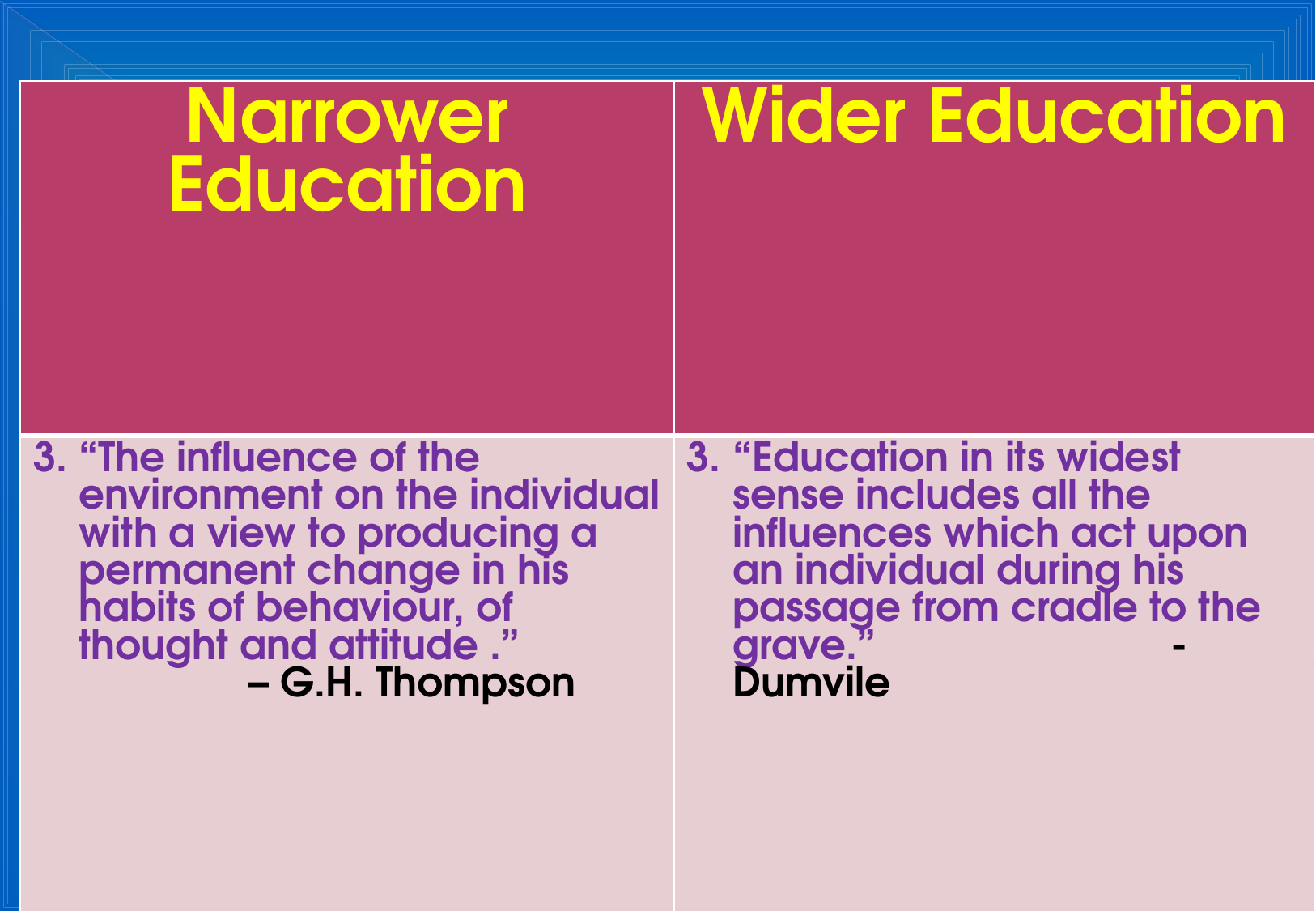

| Narrower Education | Wider Education |
| --- | --- |
| “The influence of the environment on the individual with a view to producing a permanent change in his habits of behaviour, of thought and attitude .” – G.H. Thompson | “Education in its widest sense includes all the influences which act upon an individual during his passage from cradle to the grave.” - Dumvile |